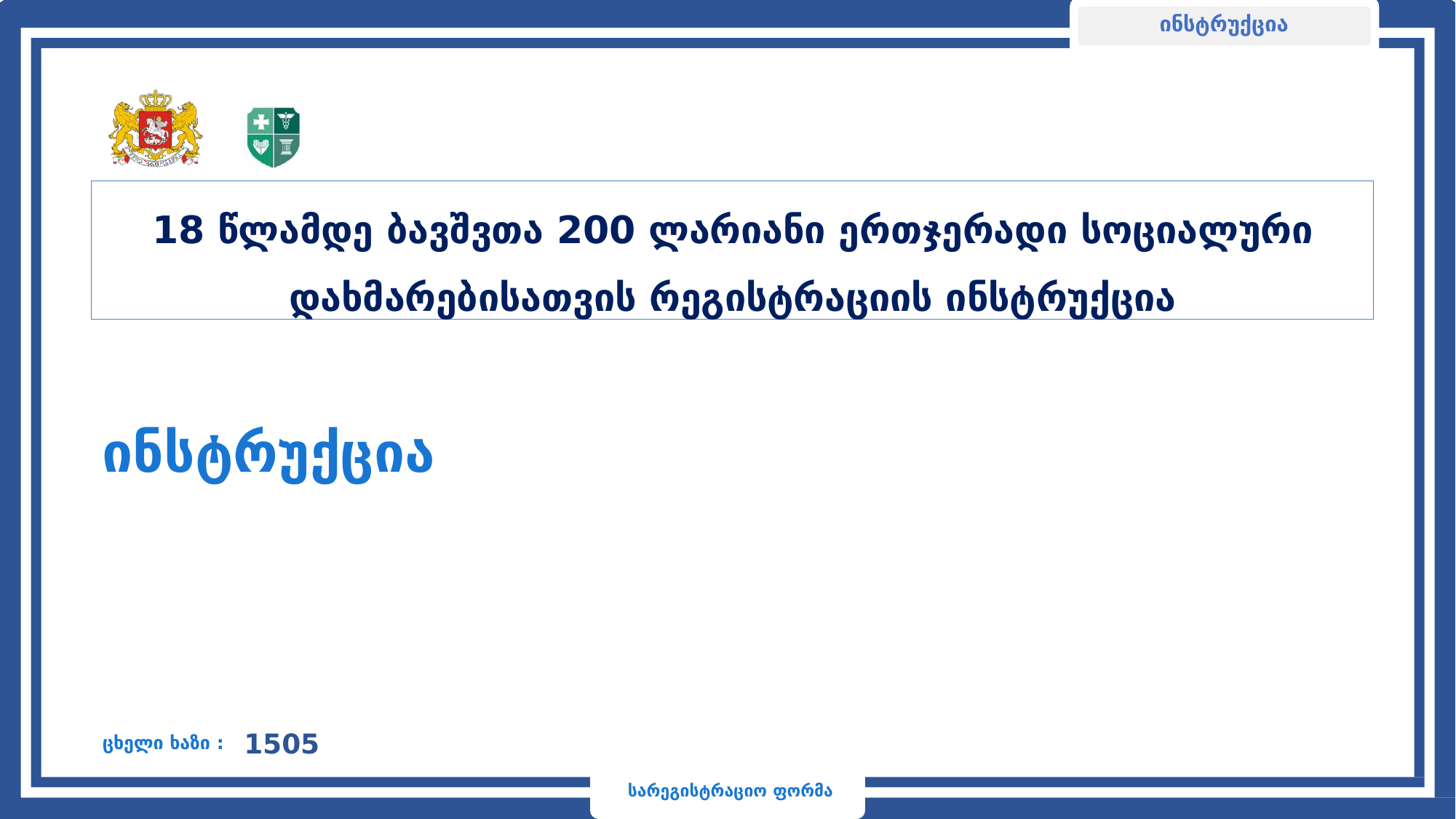

ინსტრუქცია

18 წლამდე ბავშვთა 200 ლარიანი ერთჯერადი სოციალური დახმარებისათვის რეგისტრაციის ინსტრუქცია
ინსტრუქცია
1505
ცხელი ხაზი :
სარეგისტრაციო ფორმა